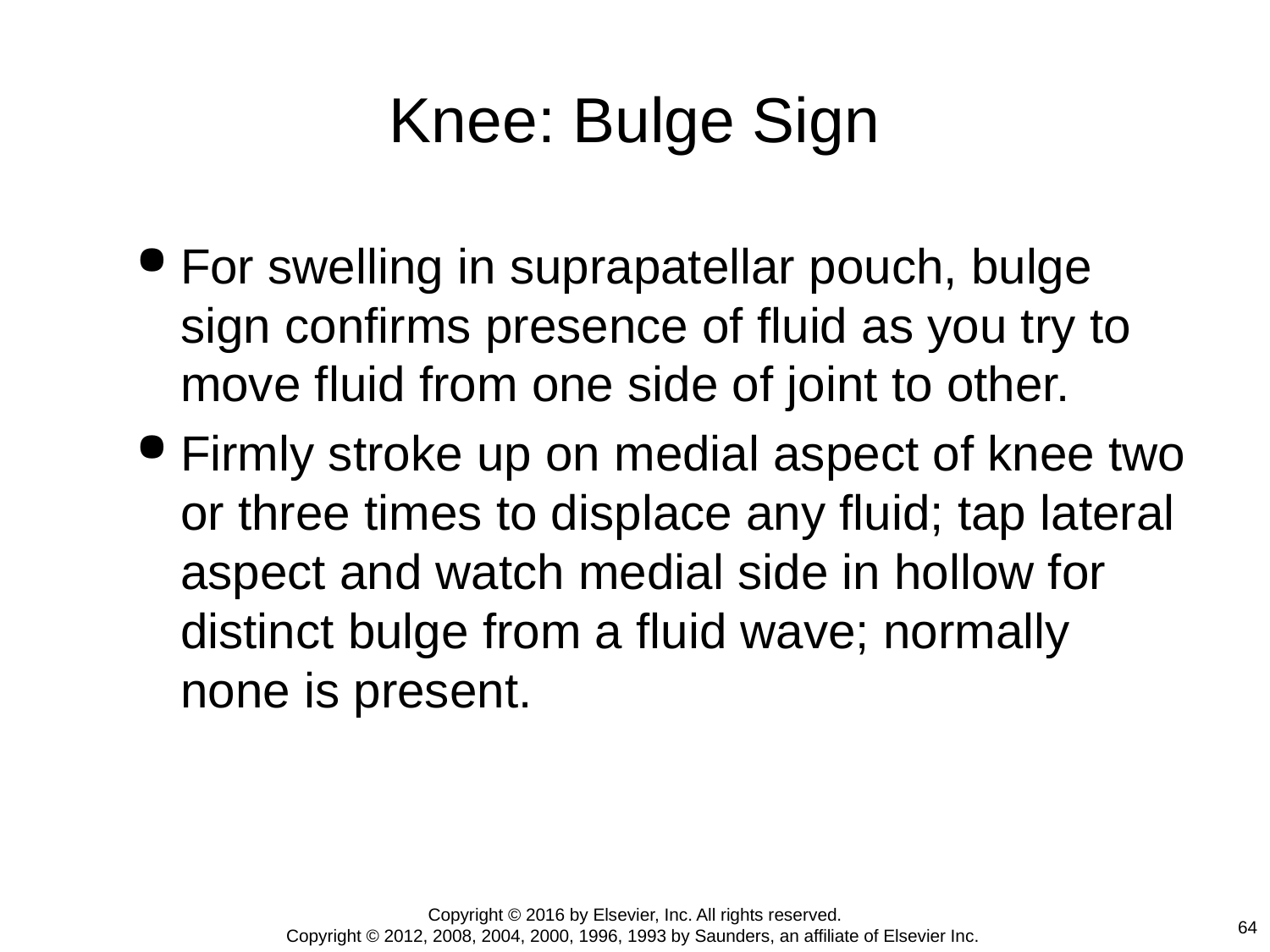

# Knee: Bulge Sign
For swelling in suprapatellar pouch, bulge sign confirms presence of fluid as you try to move fluid from one side of joint to other.
Firmly stroke up on medial aspect of knee two or three times to displace any fluid; tap lateral aspect and watch medial side in hollow for distinct bulge from a fluid wave; normally none is present.
Copyright © 2016 by Elsevier, Inc. All rights reserved.
Copyright © 2012, 2008, 2004, 2000, 1996, 1993 by Saunders, an affiliate of Elsevier Inc.
64